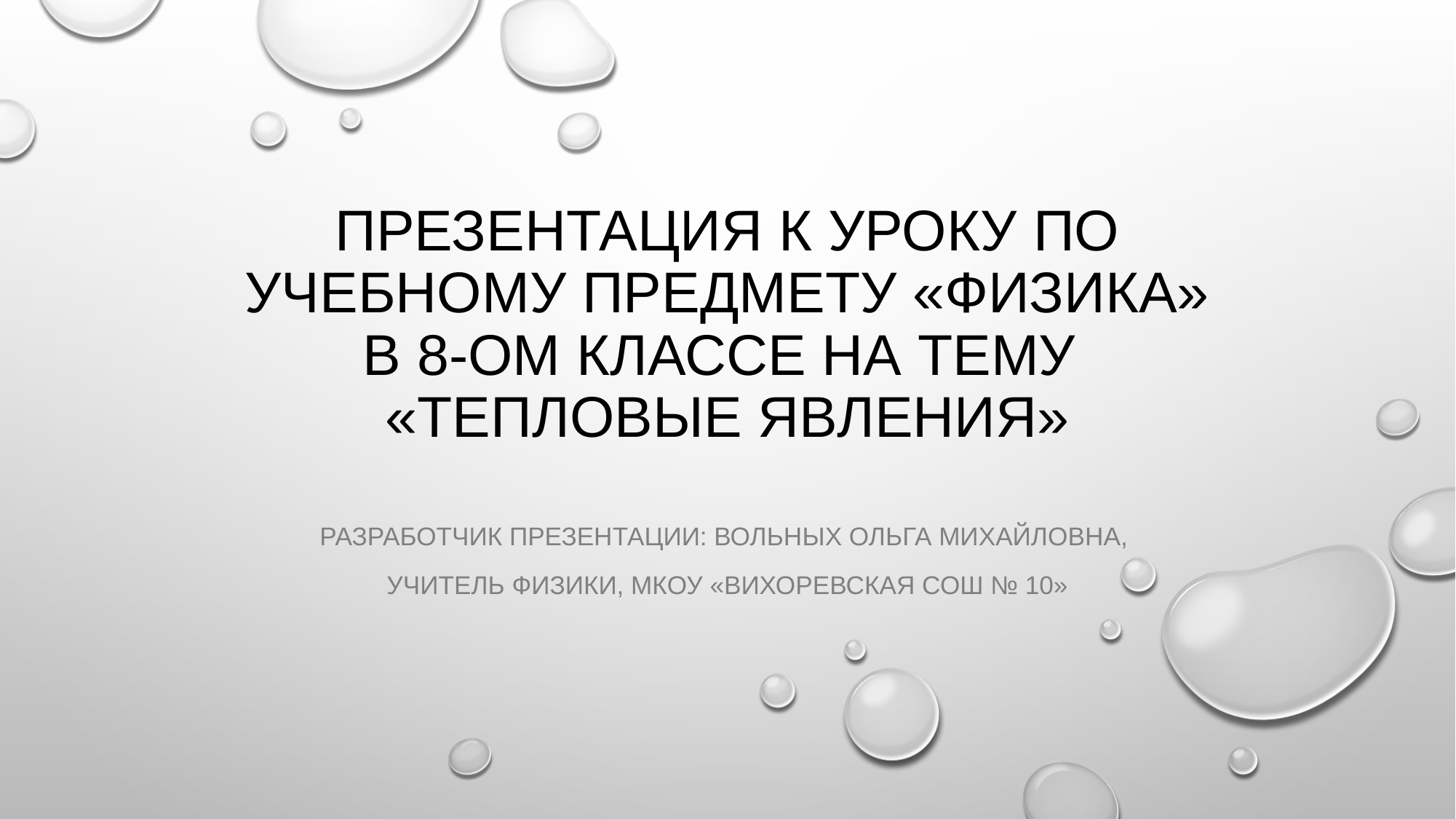

# Презентация к уроку по учебному предмету «ФИЗИКА» в 8-ом классе на тему «Тепловые явления»
разработчик презентации: Вольных ольга михайловна,
учитель физики, МКОУ «Вихоревская СОШ № 10»